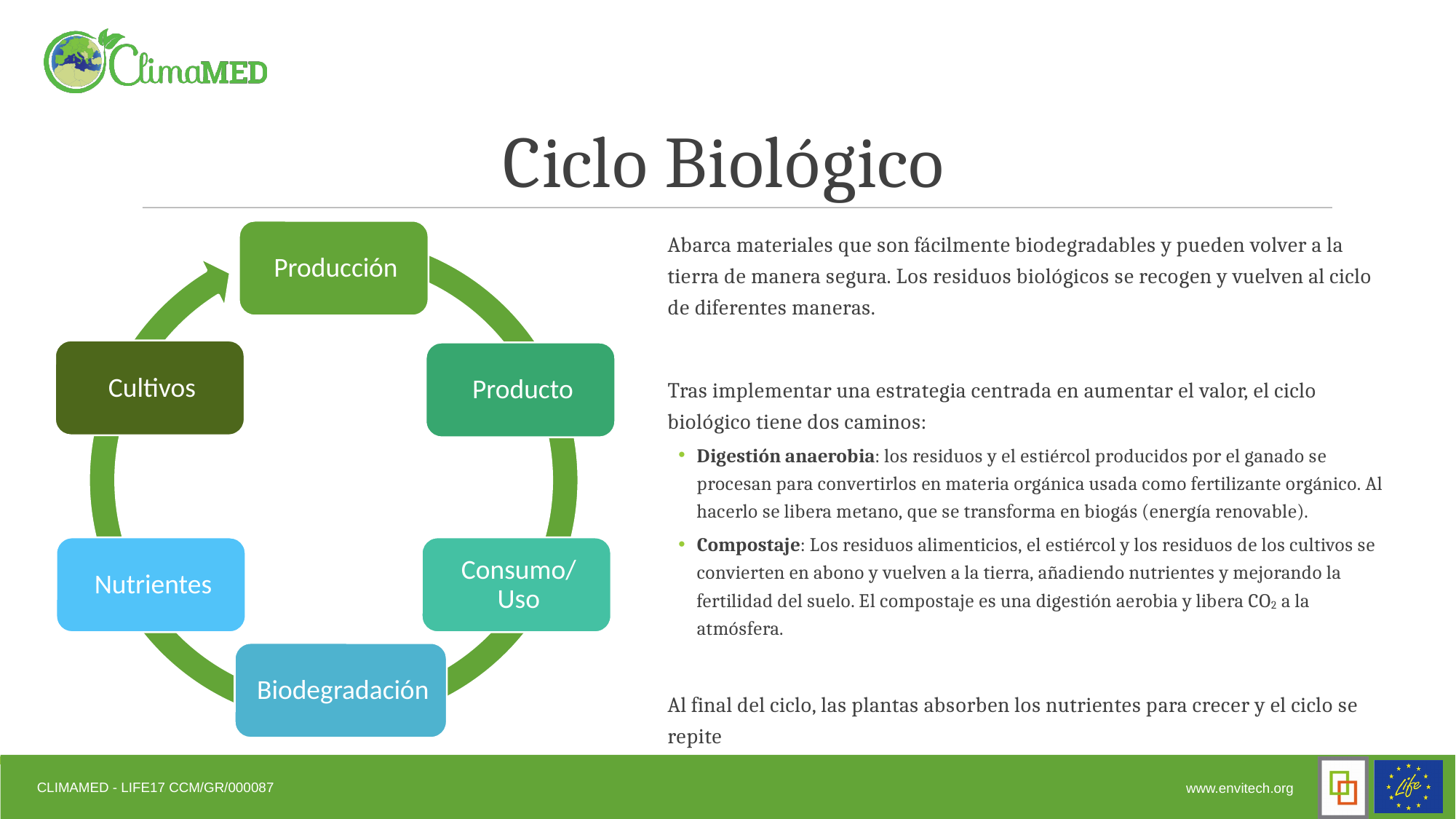

# Ciclo Biológico

Producción
Cultivos
Producto
Nutrientes
Consumo/ Uso
Biodegradación
Abarca materiales que son fácilmente biodegradables y pueden volver a la tierra de manera segura. Los residuos biológicos se recogen y vuelven al ciclo de diferentes maneras.

Tras implementar una estrategia centrada en aumentar el valor, el ciclo biológico tiene dos caminos:
Digestión anaerobia: los residuos y el estiércol producidos por el ganado se procesan para convertirlos en materia orgánica usada como fertilizante orgánico. Al hacerlo se libera metano, que se transforma en biogás (energía renovable).
Compostaje: Los residuos alimenticios, el estiércol y los residuos de los cultivos se convierten en abono y vuelven a la tierra, añadiendo nutrientes y mejorando la fertilidad del suelo. El compostaje es una digestión aerobia y libera CO2 a la atmósfera.

Al final del ciclo, las plantas absorben los nutrientes para crecer y el ciclo se repite